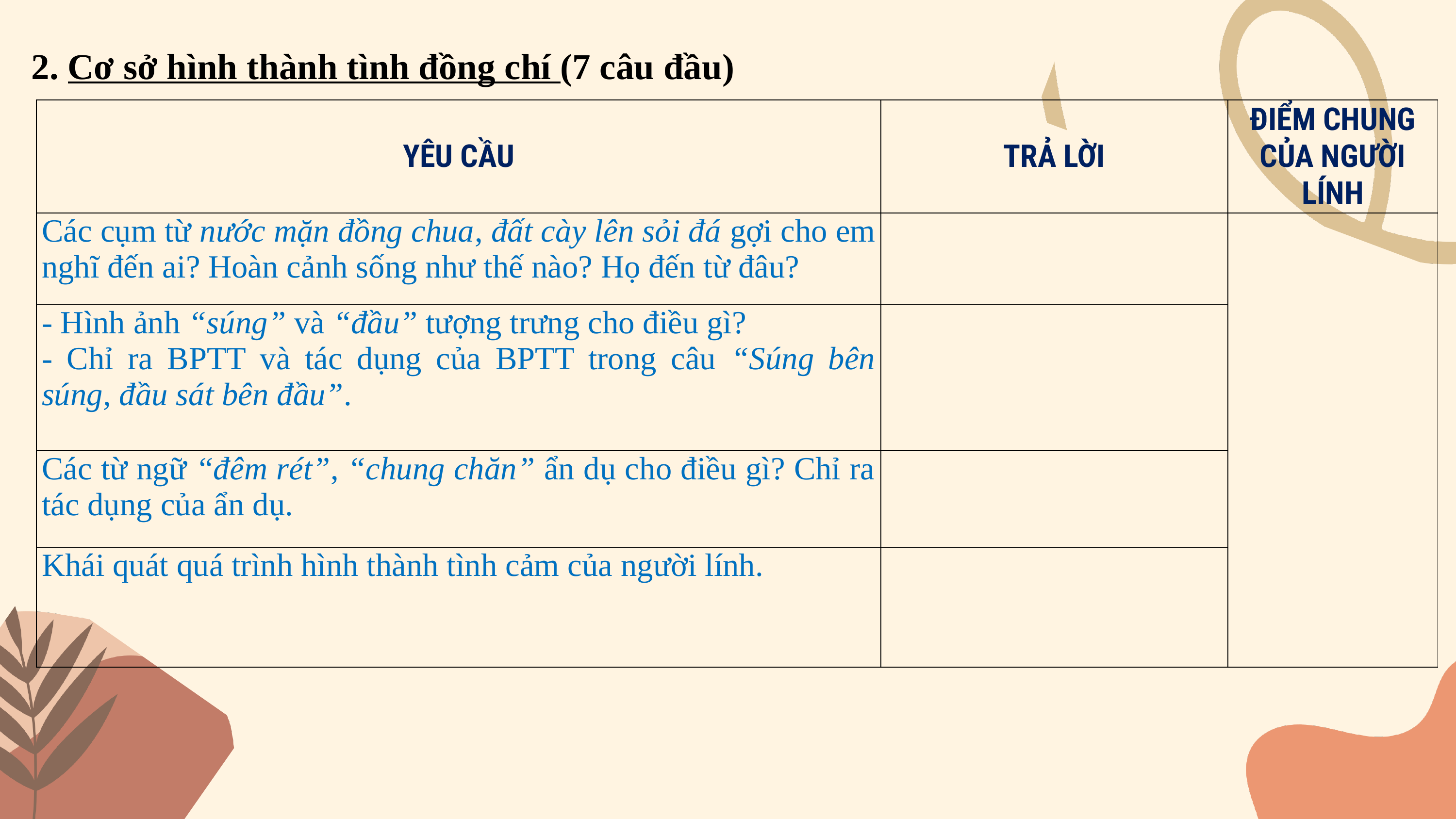

2. Cơ sở hình thành tình đồng chí (7 câu đầu)
| YÊU CẦU | TRẢ LỜI | ĐIỂM CHUNG CỦA NGƯỜI LÍNH |
| --- | --- | --- |
| Các cụm từ nước mặn đồng chua, đất cày lên sỏi đá gợi cho em nghĩ đến ai? Hoàn cảnh sống như thế nào? Họ đến từ đâu? |  |  |
| - Hình ảnh “súng” và “đầu” tượng trưng cho điều gì? - Chỉ ra BPTT và tác dụng của BPTT trong câu “Súng bên súng, đầu sát bên đầu”. |  |  |
| Các từ ngữ “đêm rét”, “chung chăn” ẩn dụ cho điều gì? Chỉ ra tác dụng của ẩn dụ. |  |  |
| Khái quát quá trình hình thành tình cảm của người lính. |  |  |